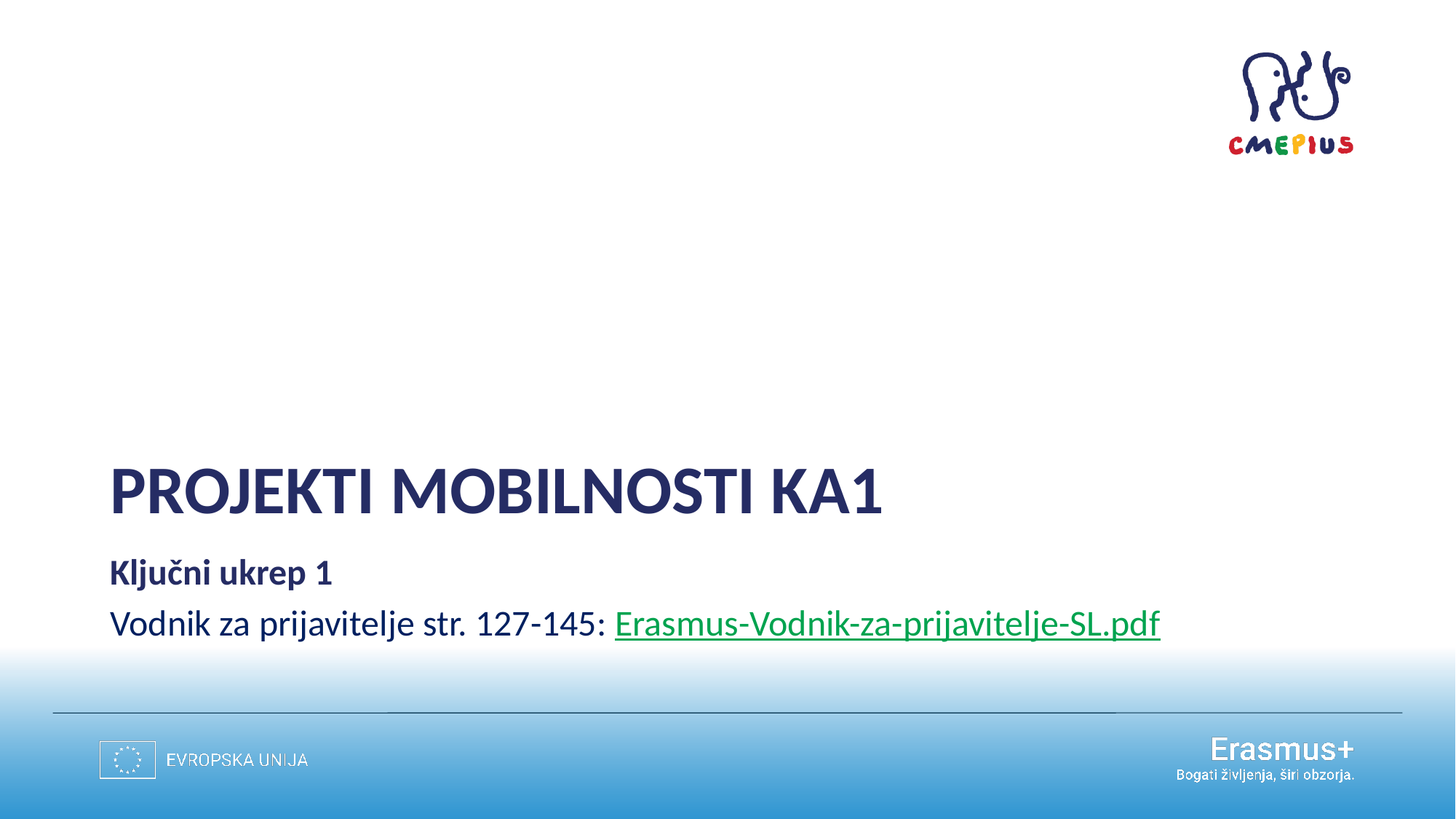

# PROJEKTI MOBILNOSTI KA1
Ključni ukrep 1
Vodnik za prijavitelje str. 127-145: Erasmus-Vodnik-za-prijavitelje-SL.pdf